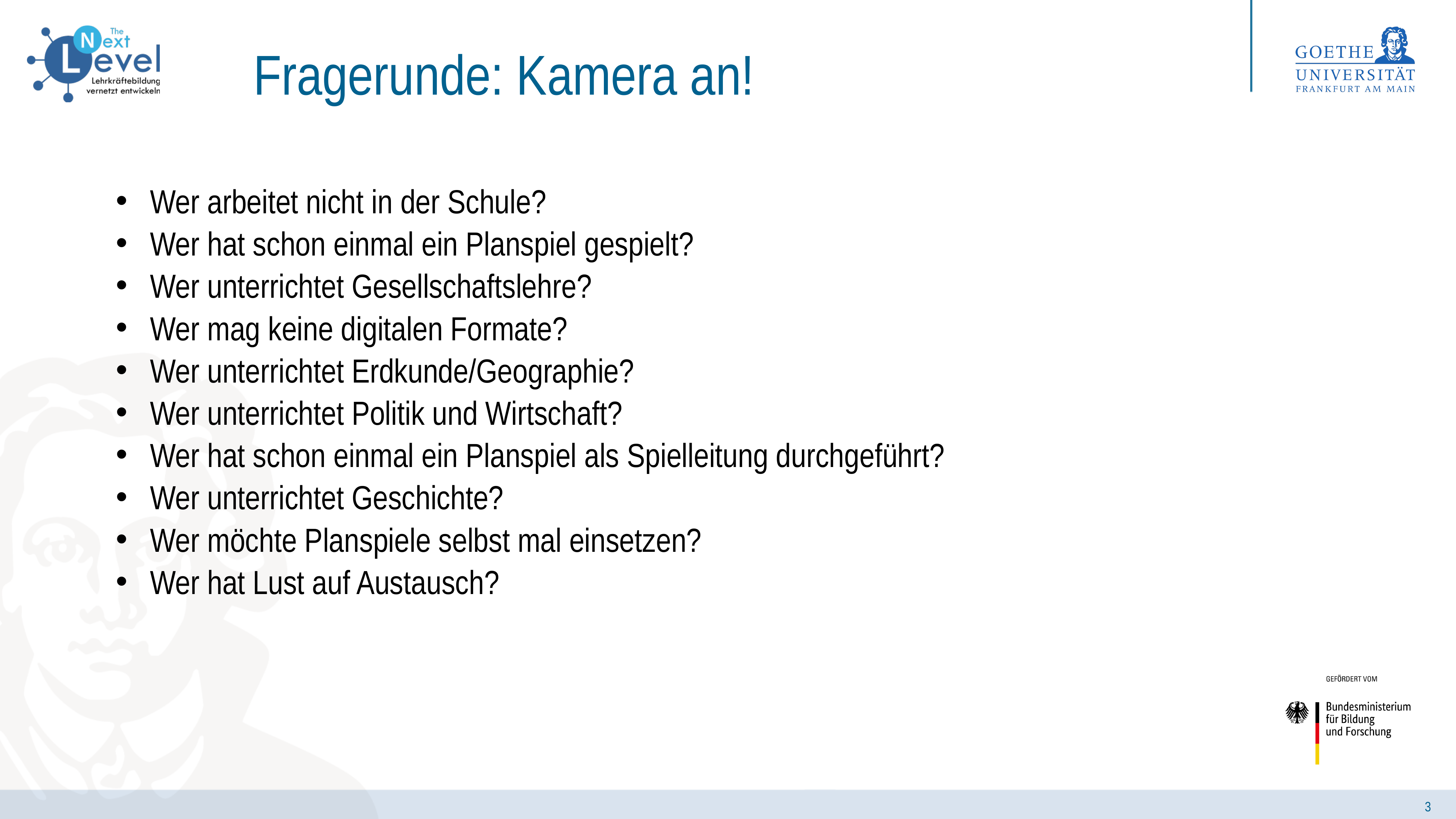

# Fragerunde: Kamera an!
Wer arbeitet nicht in der Schule?
Wer hat schon einmal ein Planspiel gespielt?
Wer unterrichtet Gesellschaftslehre?
Wer mag keine digitalen Formate?
Wer unterrichtet Erdkunde/Geographie?
Wer unterrichtet Politik und Wirtschaft?
Wer hat schon einmal ein Planspiel als Spielleitung durchgeführt?
Wer unterrichtet Geschichte?
Wer möchte Planspiele selbst mal einsetzen?
Wer hat Lust auf Austausch?
3